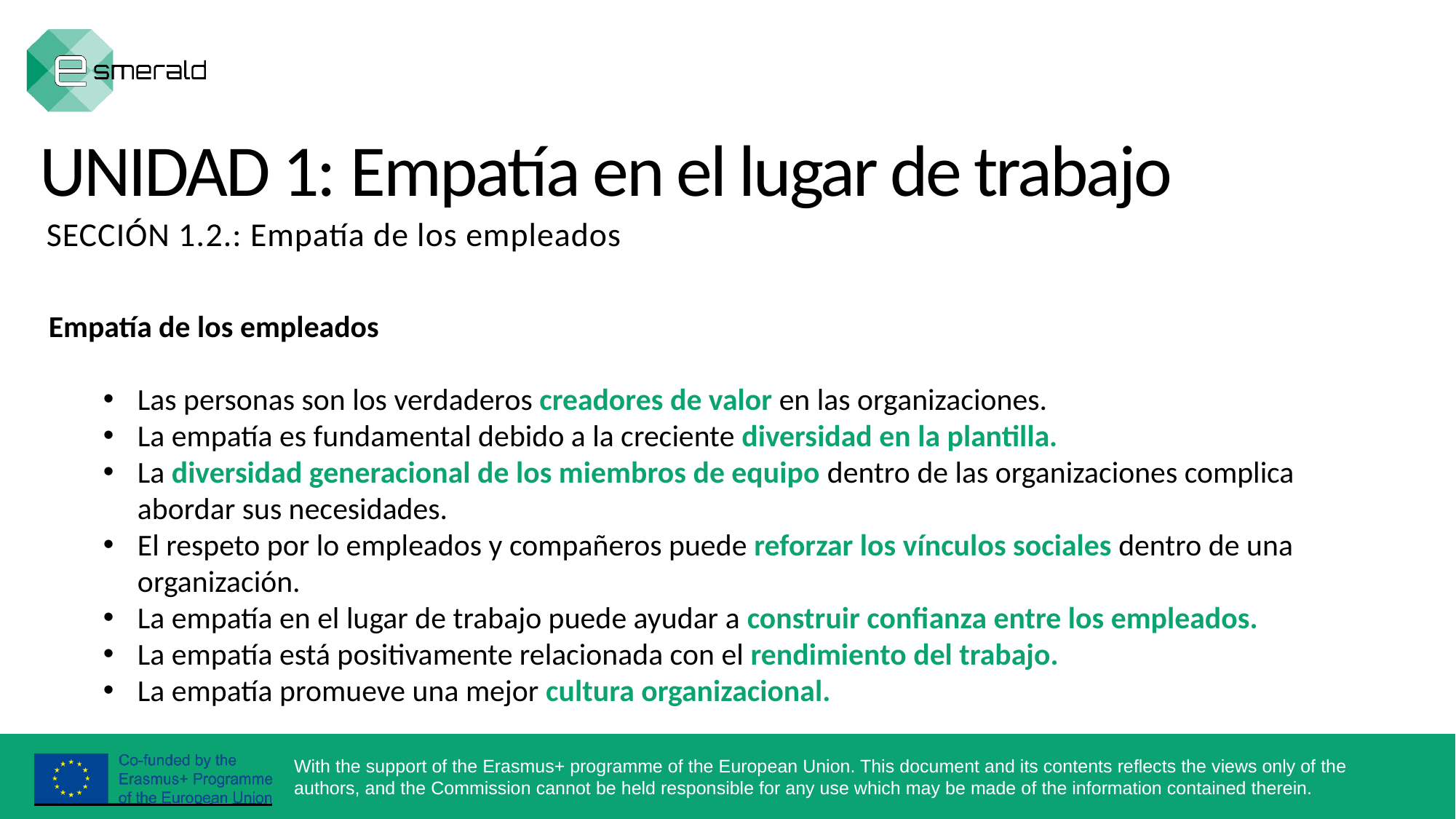

UNIDAD 1: Empatía en el lugar de trabajo
SECCIÓN 1.2.: Empatía de los empleados
Empatía de los empleados

Las personas son los verdaderos creadores de valor en las organizaciones.
La empatía es fundamental debido a la creciente diversidad en la plantilla.
La diversidad generacional de los miembros de equipo dentro de las organizaciones complica abordar sus necesidades.
El respeto por lo empleados y compañeros puede reforzar los vínculos sociales dentro de una organización.
La empatía en el lugar de trabajo puede ayudar a construir confianza entre los empleados.
La empatía está positivamente relacionada con el rendimiento del trabajo.
La empatía promueve una mejor cultura organizacional.